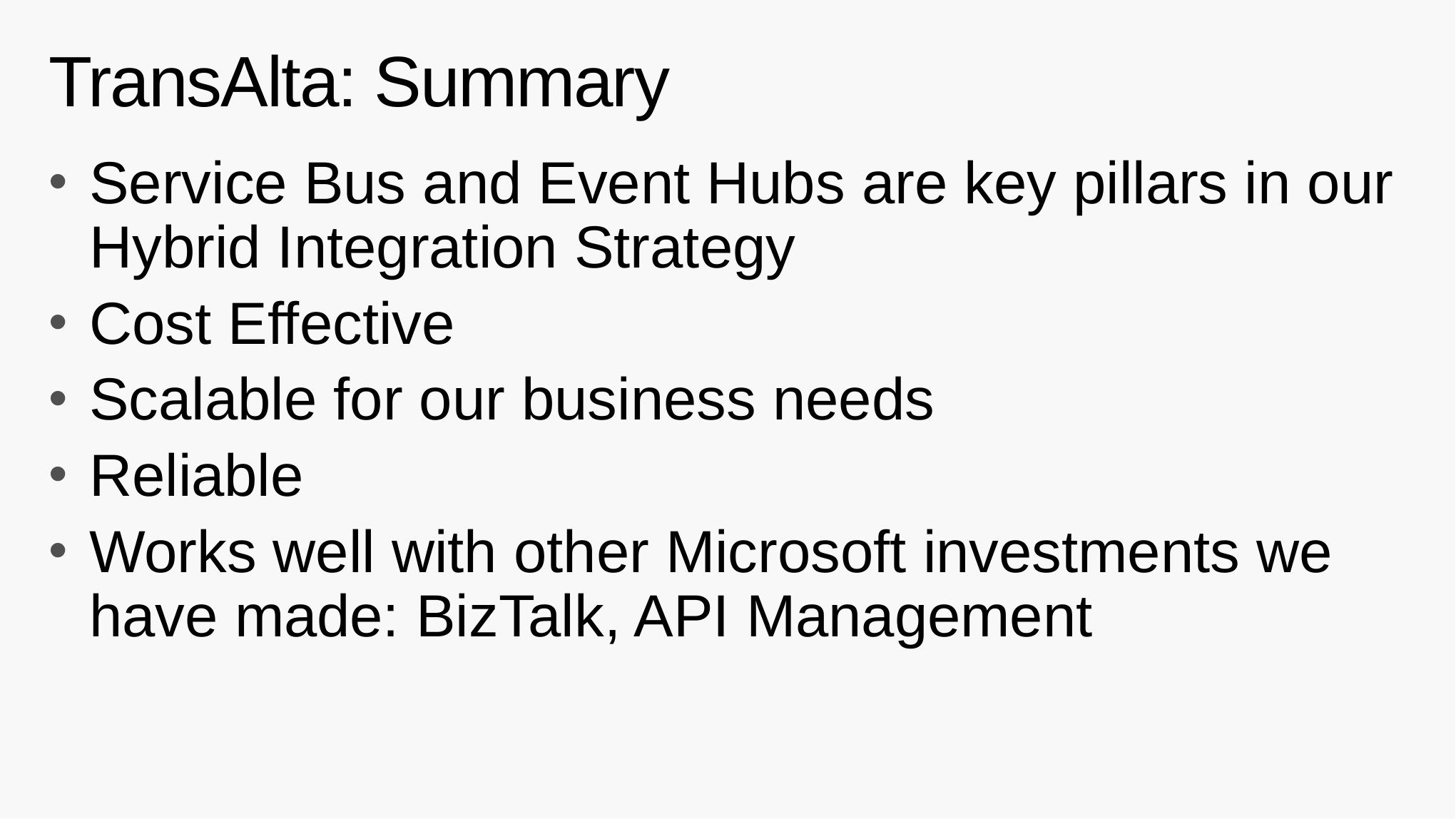

# TransAlta: Summary
Service Bus and Event Hubs are key pillars in our Hybrid Integration Strategy
Cost Effective
Scalable for our business needs
Reliable
Works well with other Microsoft investments we have made: BizTalk, API Management